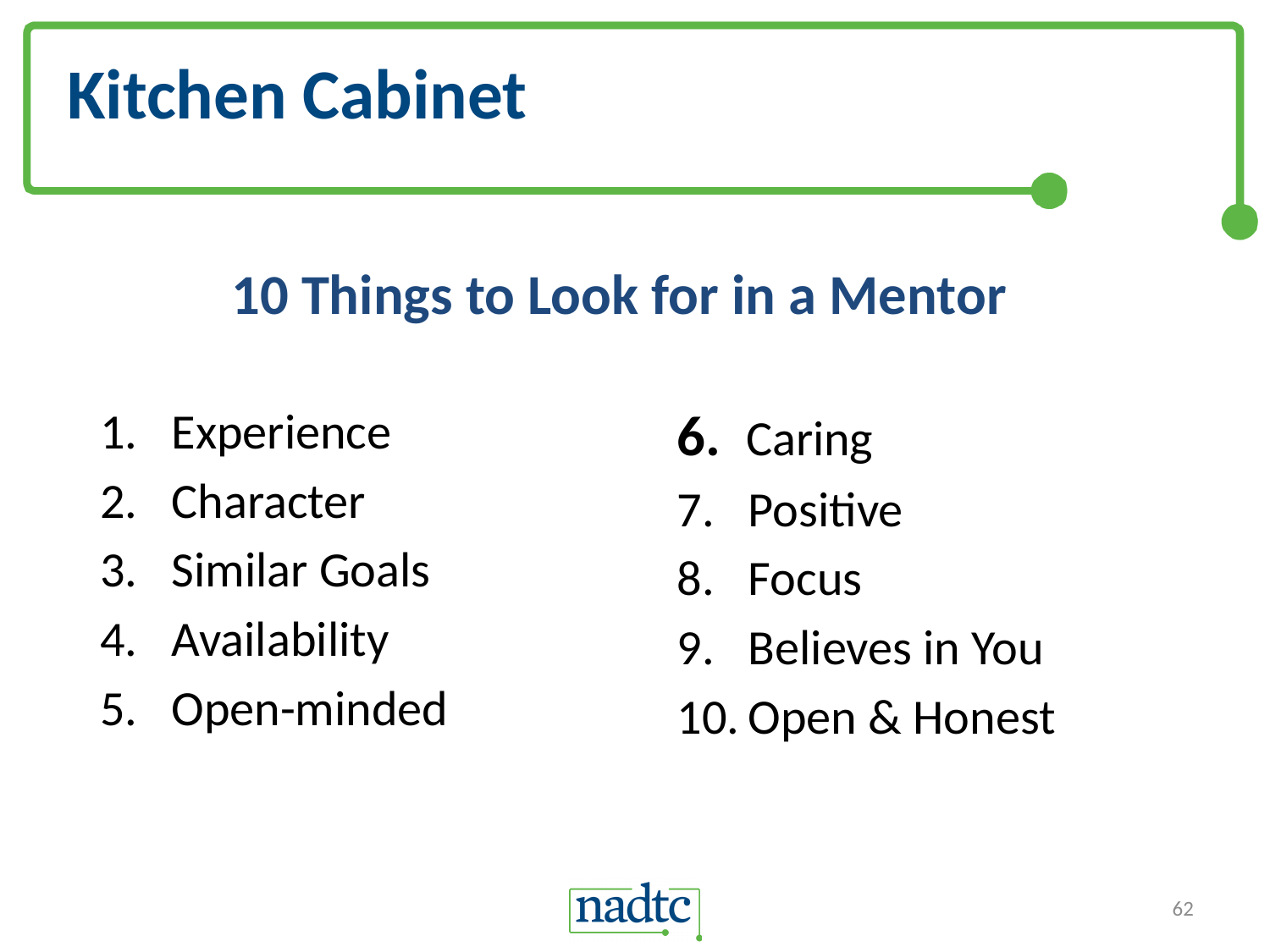

# Kitchen Cabinet
10 Things to Look for in a Mentor
Experience
Character
Similar Goals
Availability
Open-minded

6.  Caring
Positive
Focus
Believes in You
Open & Honest
62